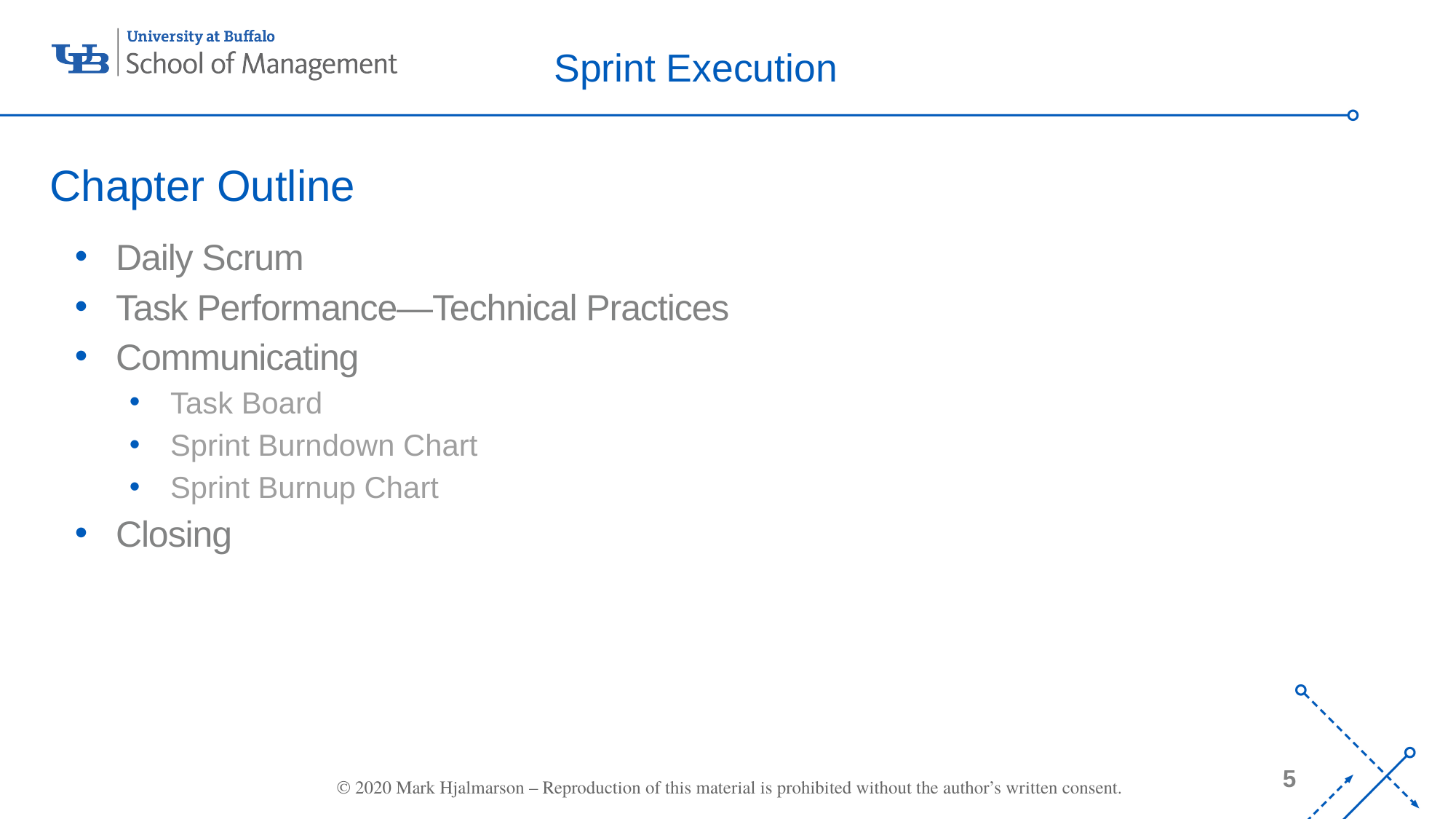

# Sprint Execution
Chapter Outline
Daily Scrum
Task Performance—Technical Practices
Communicating
Task Board
Sprint Burndown Chart
Sprint Burnup Chart
Closing